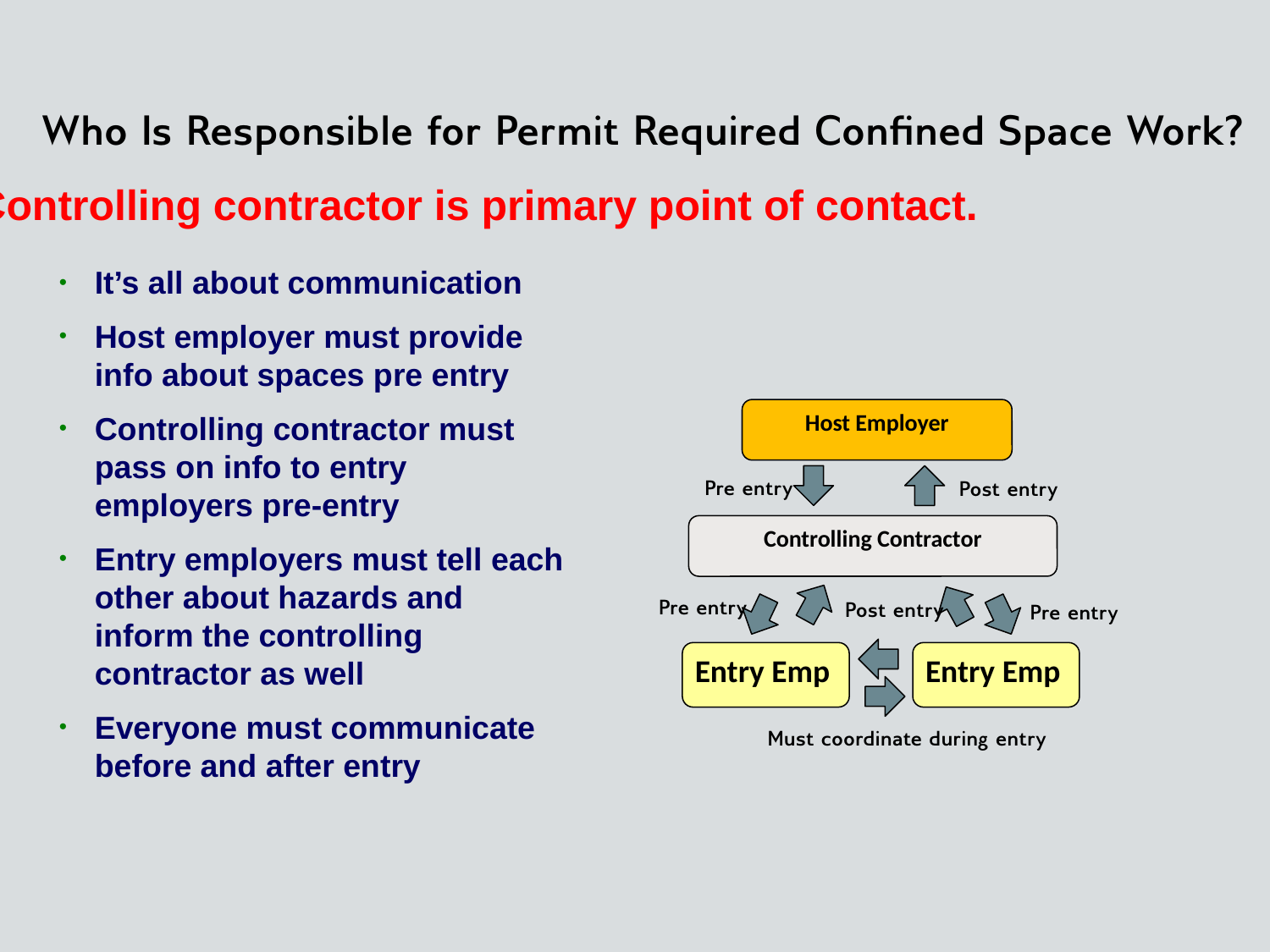

Who Is Responsible for Permit Required Confined Space Work?
Controlling contractor is primary point of contact.
It’s all about communication
Host employer must provide info about spaces pre entry
Controlling contractor must pass on info to entry employers pre-entry
Entry employers must tell each other about hazards and inform the controlling contractor as well
Everyone must communicate before and after entry
Host Employer

Pre entry
Post entry
Controlling Contractor

Pre entry
Post entry
Pre entry

Entry Emp
Entry Emp

Must coordinate during entry